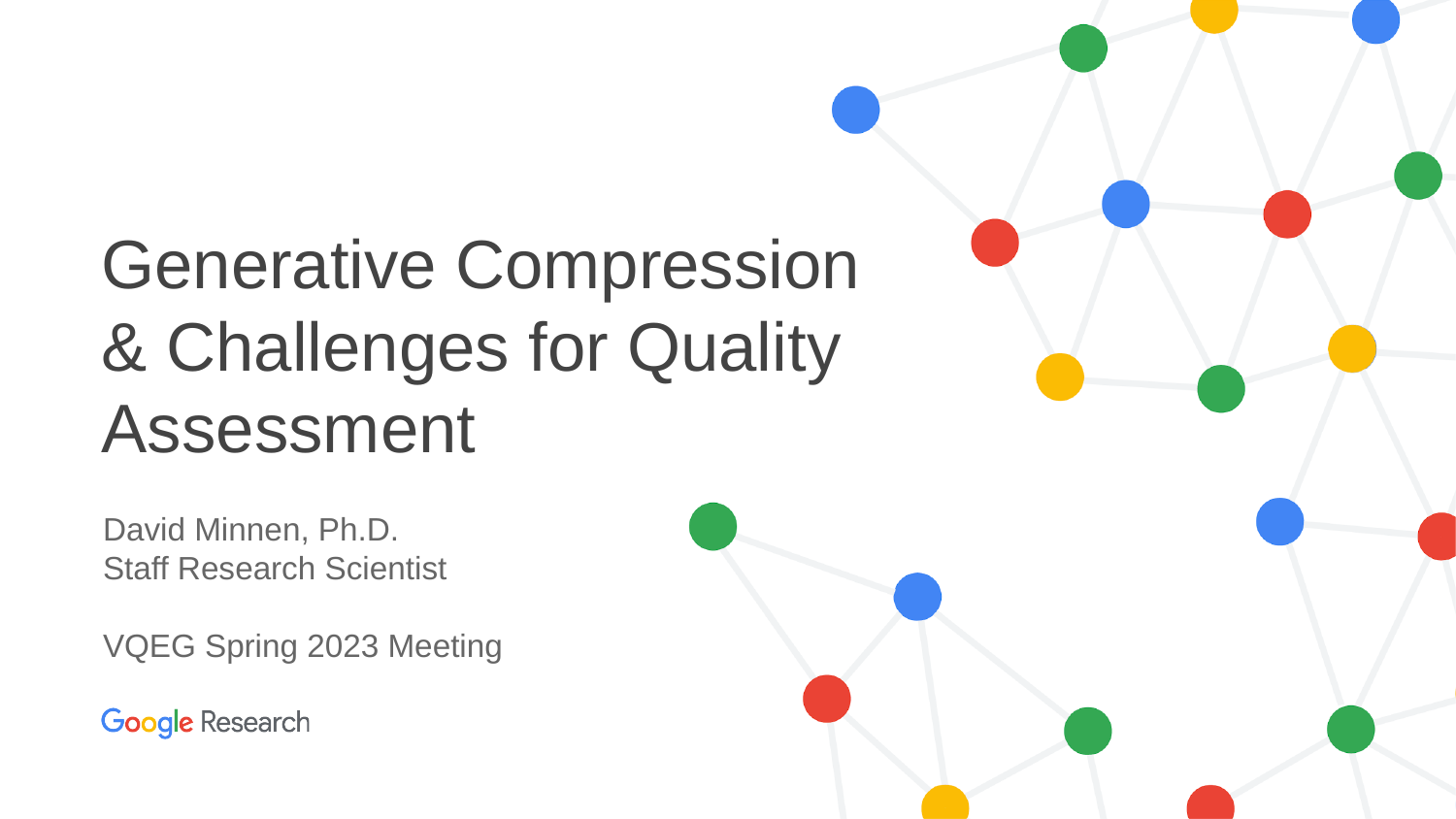

# Generative Compression
& Challenges for Quality
Assessment
David Minnen, Ph.D.
Staff Research Scientist
VQEG Spring 2023 Meeting